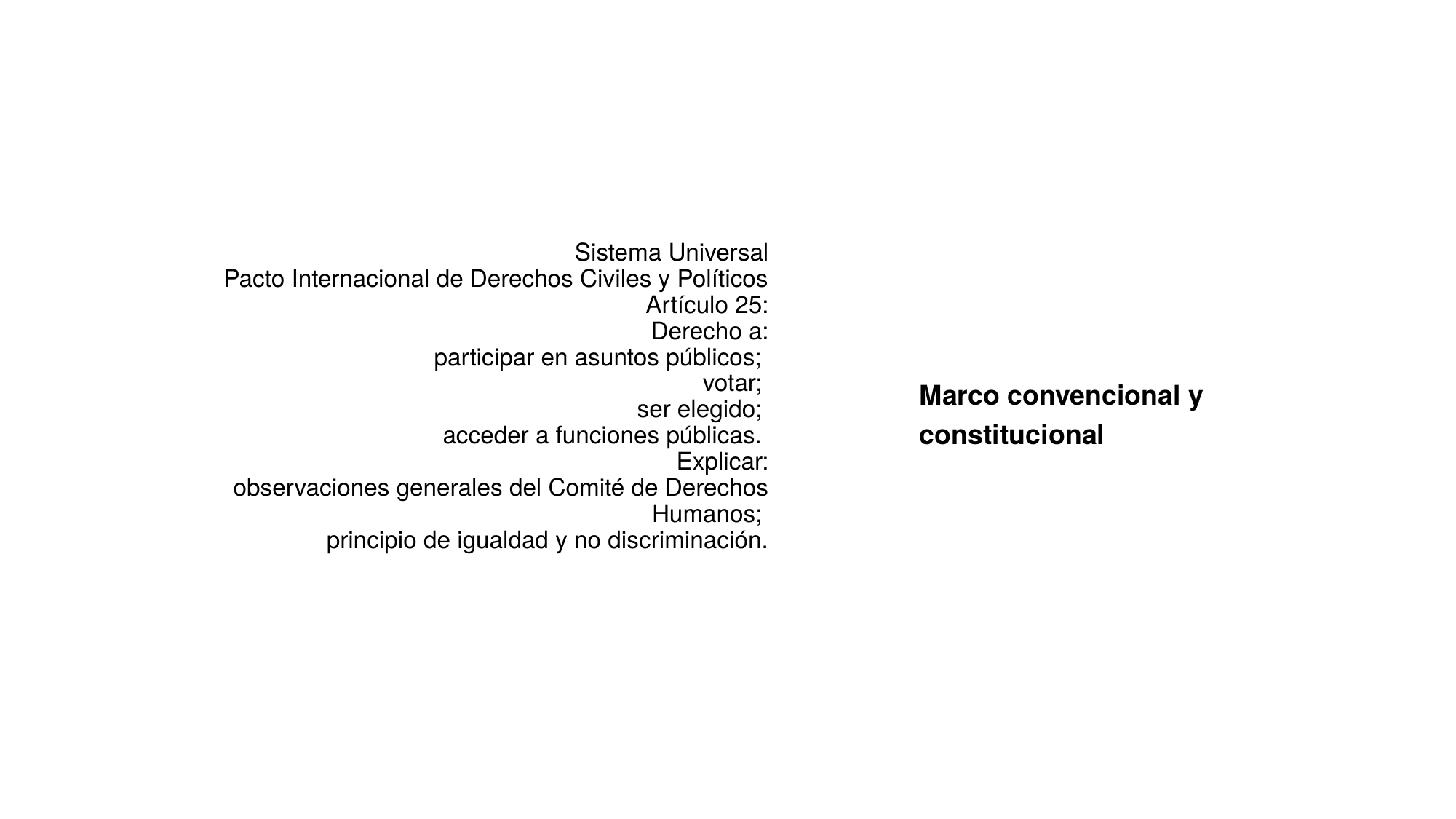

# Sistema Universal Pacto Internacional de Derechos Civiles y Políticos Artículo 25: Derecho a: participar en asuntos públicos; votar; ser elegido; acceder a funciones públicas. Explicar: observaciones generales del Comité de Derechos Humanos; principio de igualdad y no discriminación.
Marco convencional y constitucional